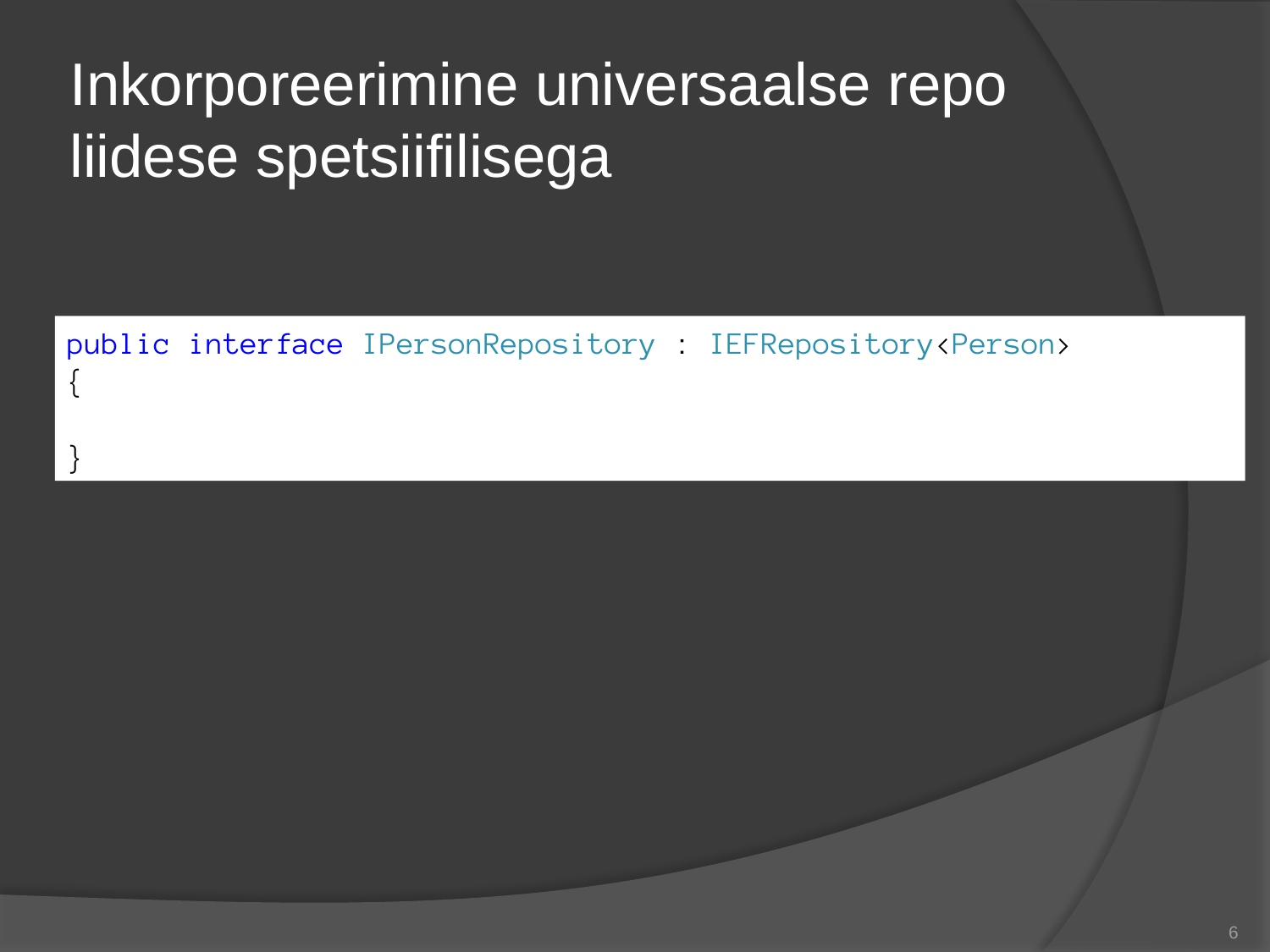

# Inkorporeerimine universaalse repo liidese spetsiifilisega
public interface IPersonRepository : IEFRepository<Person>
{

}
6